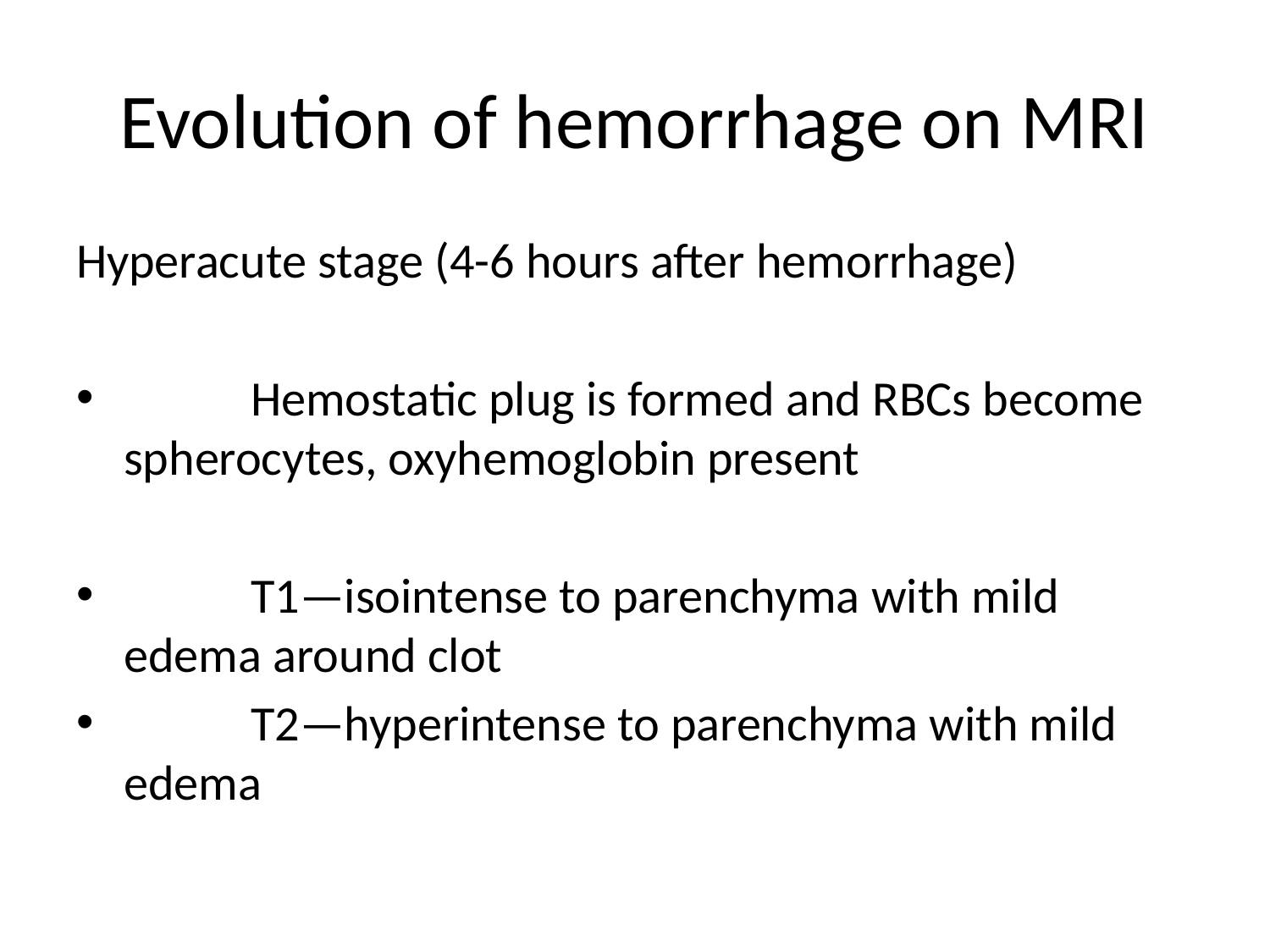

# Evolution of hemorrhage on MRI
Hyperacute stage (4-6 hours after hemorrhage)

	Hemostatic plug is formed and RBCs become spherocytes, oxyhemoglobin present

	T1—isointense to parenchyma with mild edema around clot
	T2—hyperintense to parenchyma with mild edema